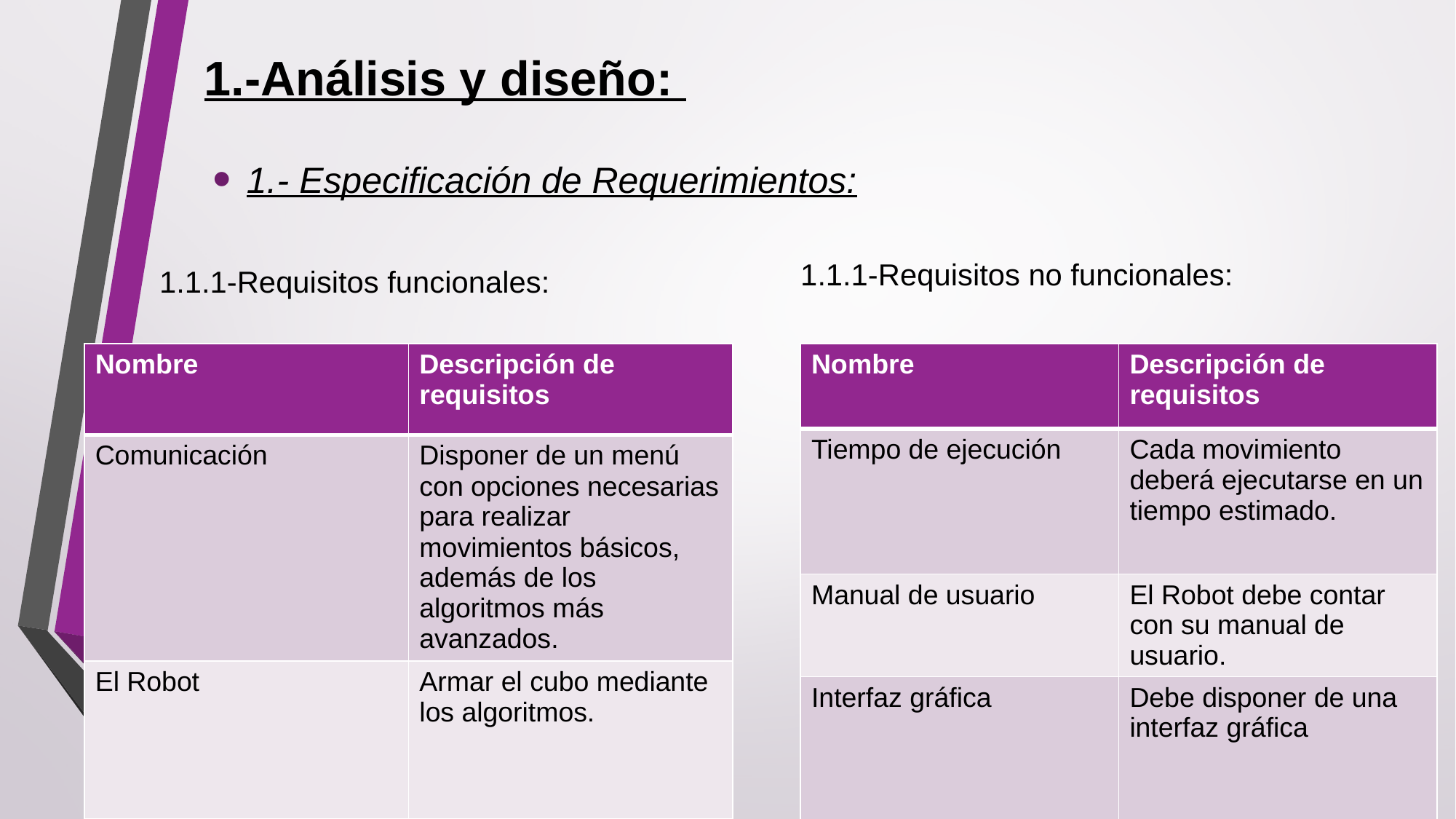

# 1.-Análisis y diseño:
1.- Especificación de Requerimientos:
1.1.1-Requisitos no funcionales:
1.1.1-Requisitos funcionales:
| Nombre | Descripción de requisitos |
| --- | --- |
| Tiempo de ejecución | Cada movimiento deberá ejecutarse en un tiempo estimado. |
| Manual de usuario | El Robot debe contar con su manual de usuario. |
| Interfaz gráfica | Debe disponer de una interfaz gráfica |
| Nombre | Descripción de requisitos |
| --- | --- |
| Comunicación | Disponer de un menú con opciones necesarias para realizar movimientos básicos, además de los algoritmos más avanzados. |
| El Robot | Armar el cubo mediante los algoritmos. |